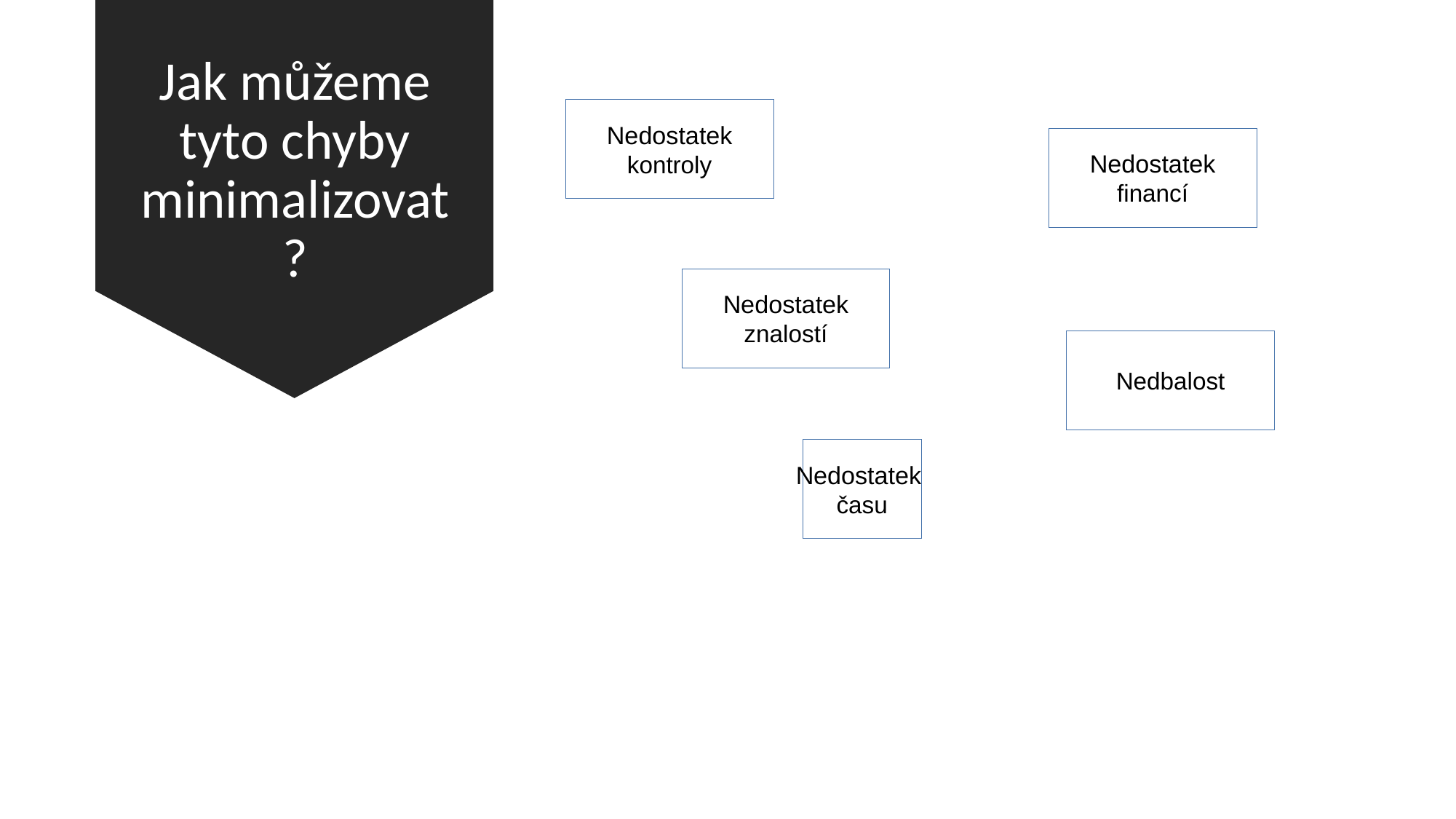

Jak můžeme tyto chyby minimalizovat?
Nedostatek
kontroly
Nedostatek
financí
Nedostatek
znalostí
Nedbalost
Nedostatek
času